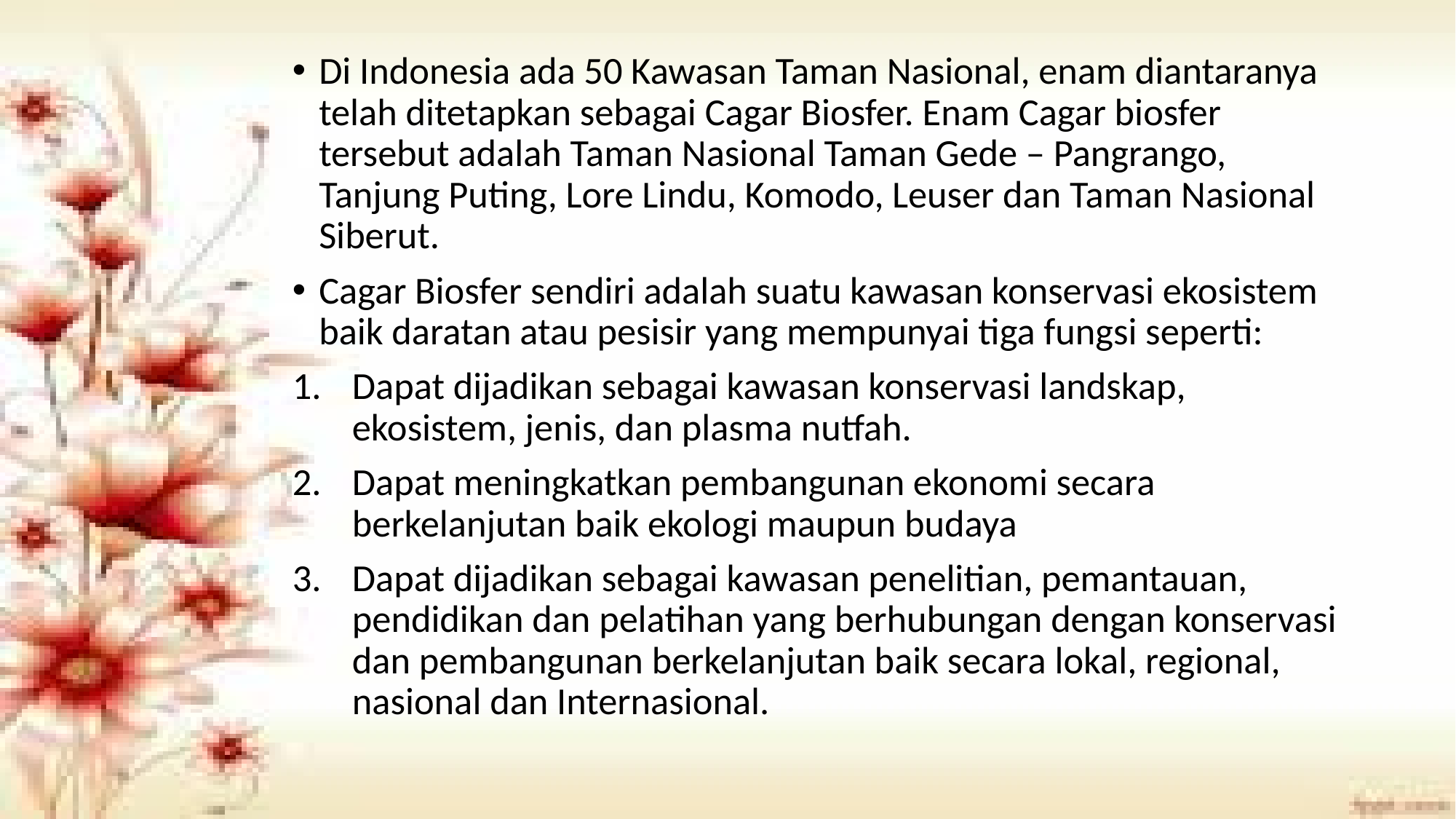

Di Indonesia ada 50 Kawasan Taman Nasional, enam diantaranya telah ditetapkan sebagai Cagar Biosfer. Enam Cagar biosfer tersebut adalah Taman Nasional Taman Gede – Pangrango, Tanjung Puting, Lore Lindu, Komodo, Leuser dan Taman Nasional Siberut.
Cagar Biosfer sendiri adalah suatu kawasan konservasi ekosistem baik daratan atau pesisir yang mempunyai tiga fungsi seperti:
Dapat dijadikan sebagai kawasan konservasi landskap, ekosistem, jenis, dan plasma nutfah.
Dapat meningkatkan pembangunan ekonomi secara berkelanjutan baik ekologi maupun budaya
Dapat dijadikan sebagai kawasan penelitian, pemantauan, pendidikan dan pelatihan yang berhubungan dengan konservasi dan pembangunan berkelanjutan baik secara lokal, regional, nasional dan Internasional.